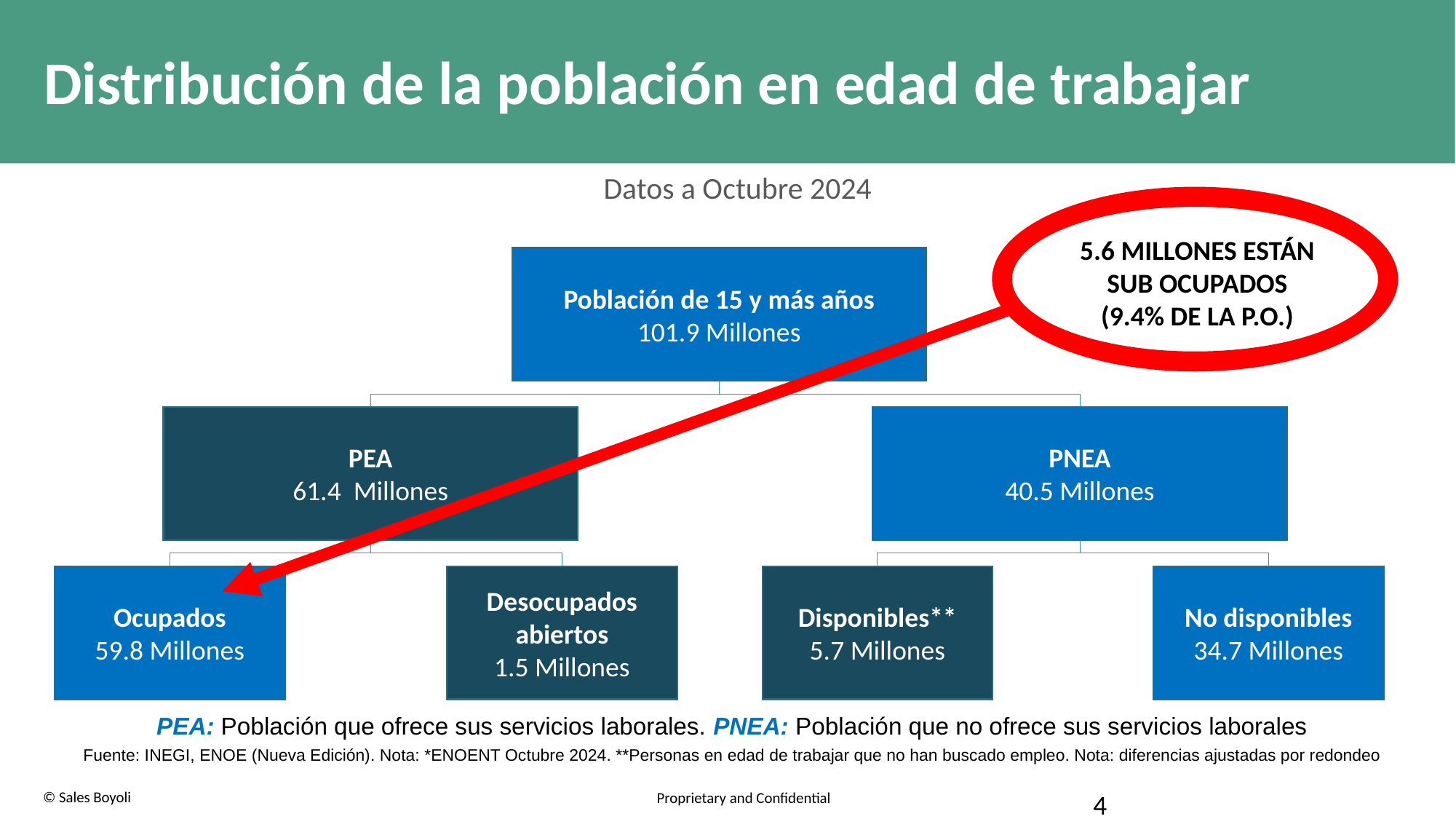

# Distribución de la población en edad de trabajar
Datos a Octubre 2024

5.6 MILLONES ESTÁN SUB OCUPADOS
(9.4% DE LA P.O.)
Población de 15 y más años
101.9 Millones
PEA
61.4  Millones
PNEA
40.5 Millones
No disponibles
34.7 Millones
Desocupados abiertos
1.5 Millones
Disponibles**
5.7 Millones
Ocupados
59.8 Millones
PEA: Población que ofrece sus servicios laborales. PNEA: Población que no ofrece sus servicios laborales
Fuente: INEGI, ENOE (Nueva Edición). Nota: *ENOENT Octubre 2024. **Personas en edad de trabajar que no han buscado empleo. Nota: diferencias ajustadas por redondeo
4